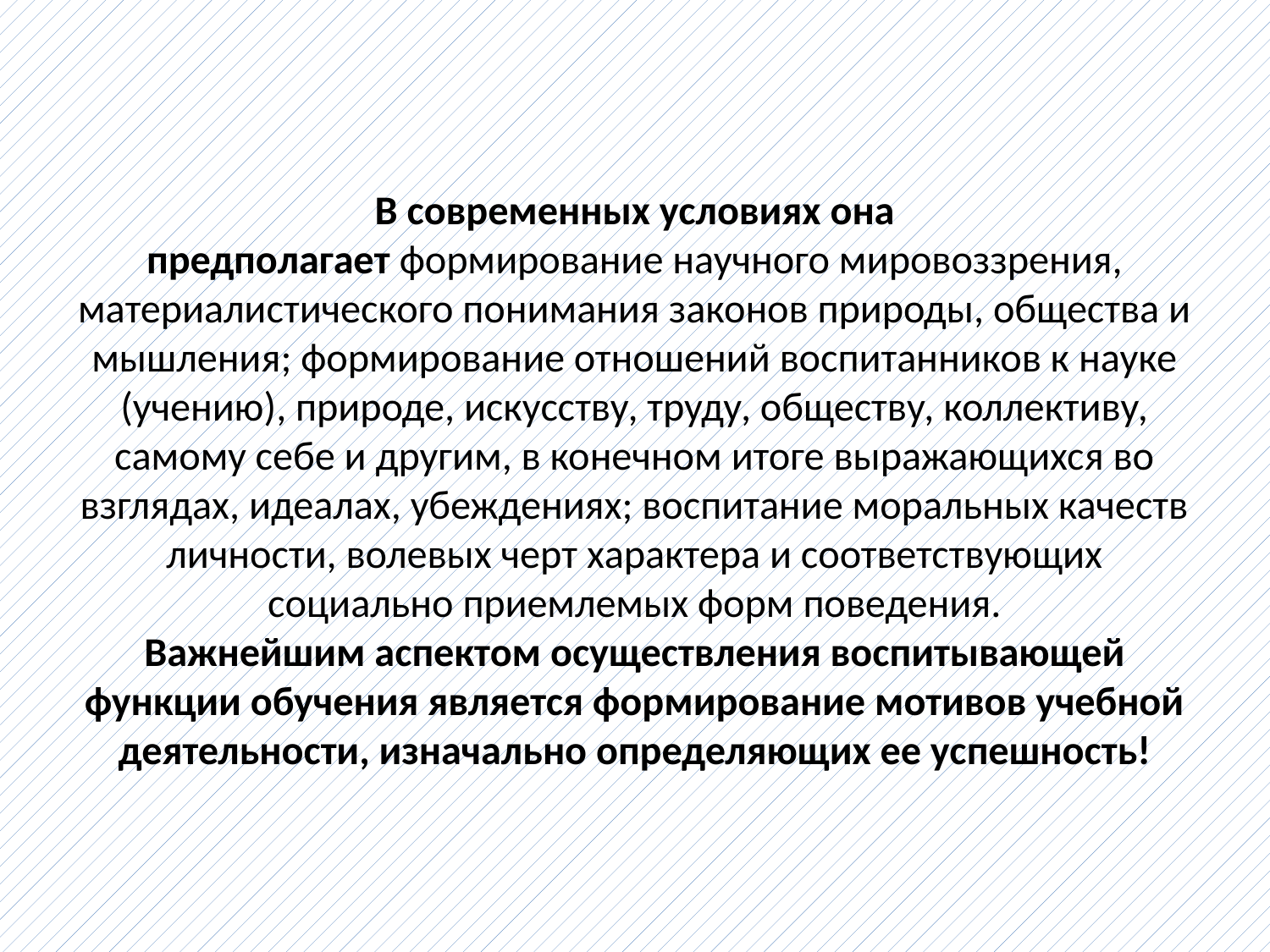

# В современных условиях она предполагает формирование научного мировоззрения, материалистического понимания законов природы, общества и мышления; формирование отношений воспитанников к науке (учению), природе, искусству, труду, обществу, коллективу, самому себе и другим, в конечном итоге выражающихся во взглядах, идеалах, убеждениях; воспитание моральных качеств личности, волевых черт характера и соответствующих социально приемлемых форм поведения. Важнейшим аспектом осуществления воспитывающей функции обучения является формирование мотивов учебной деятельности, изначально определяющих ее успешность!